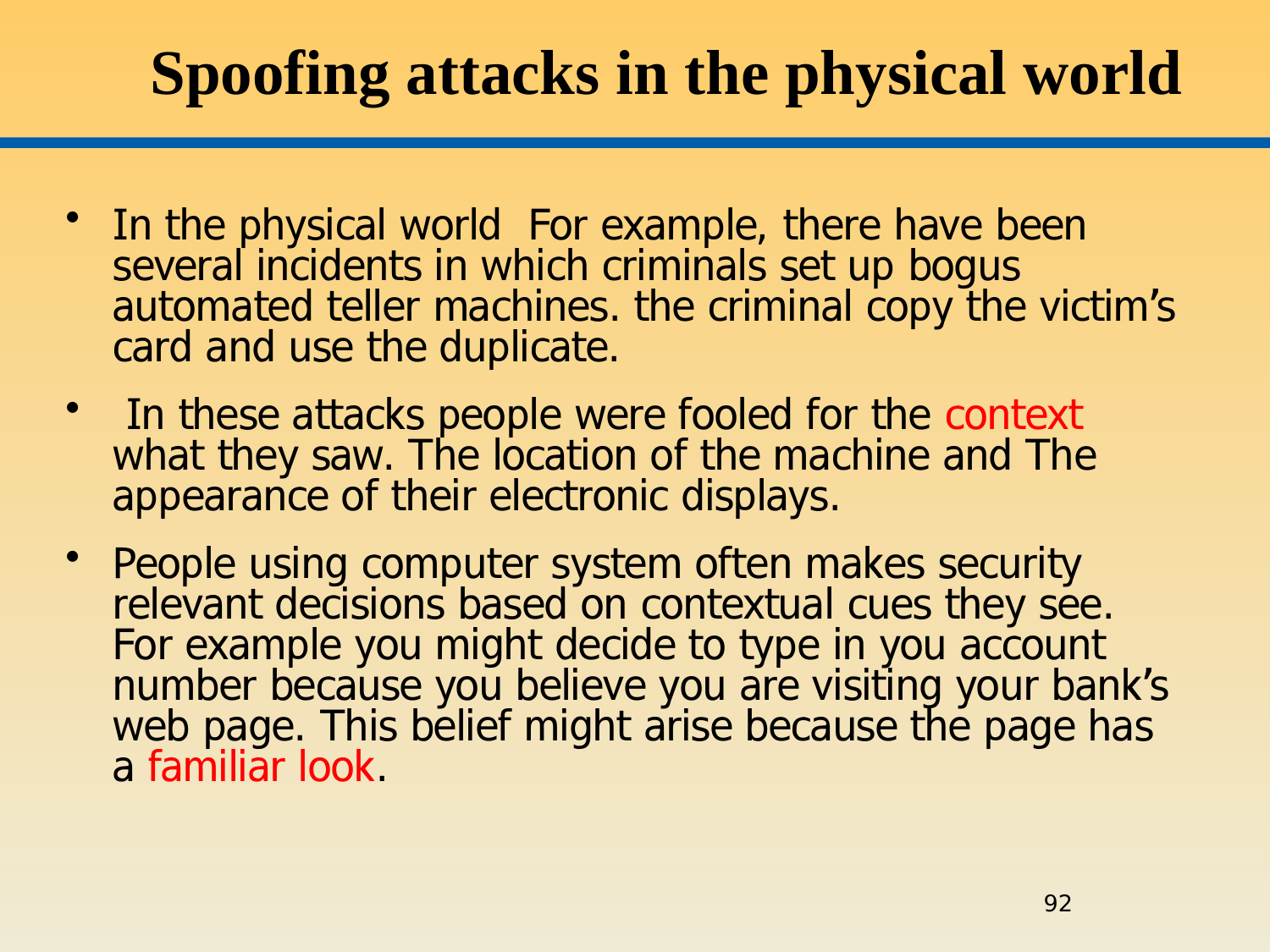

# Spoofing attacks in the physical world
In the physical world  For example, there have been several incidents in which criminals set up bogus automated teller machines. the criminal copy the victim’s card and use the duplicate.
 In these attacks people were fooled for the context  what they saw. The location of the machine and The appearance of their electronic displays.
People using computer system often makes security relevant decisions based on contextual cues they see. For example you might decide to type in you account number because you believe you are visiting your bank’s web page. This belief might arise because the page has a familiar look.
92